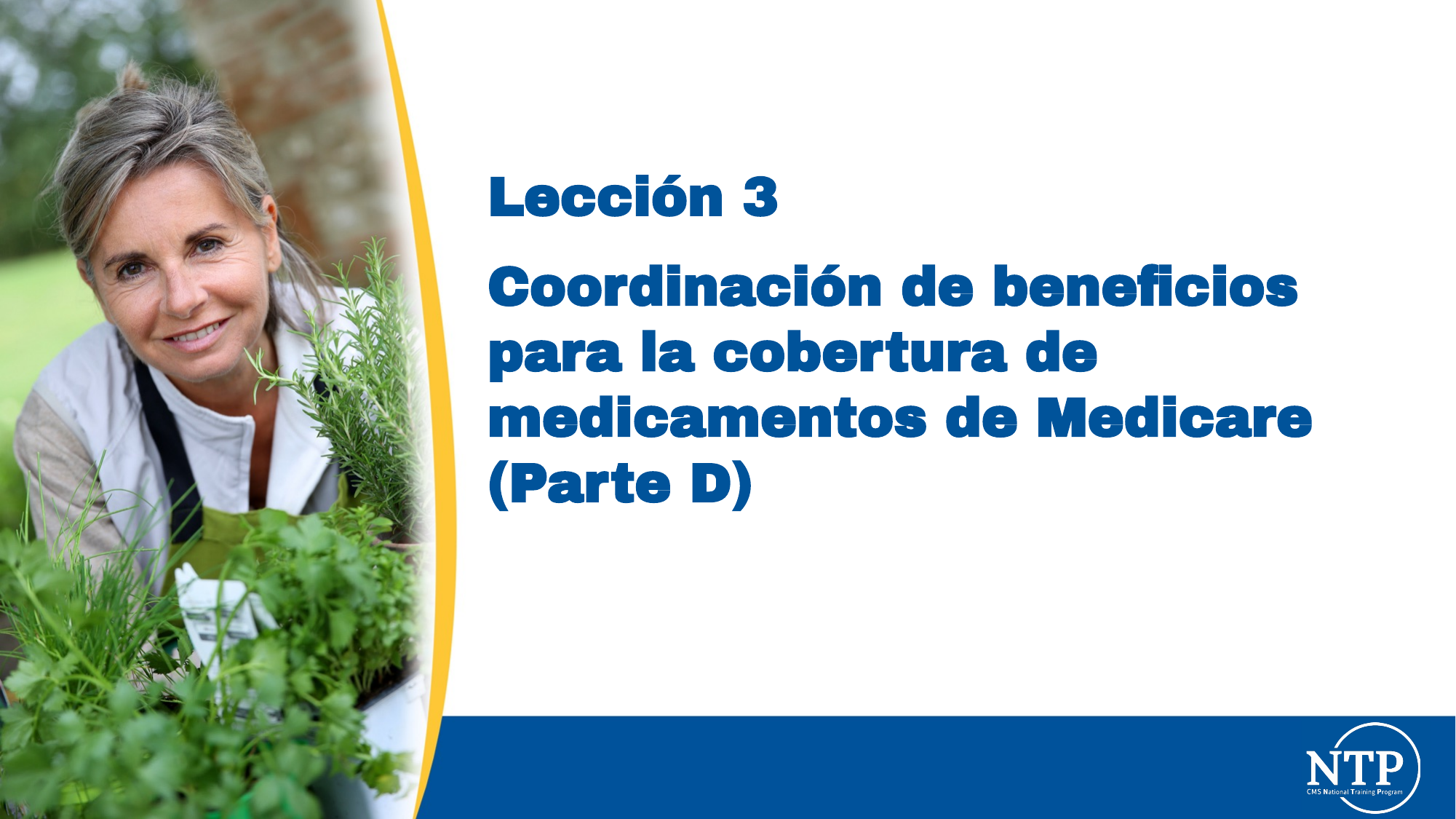

# Lección 3
Coordinación de beneficios para la cobertura de medicamentos de Medicare (Parte D)